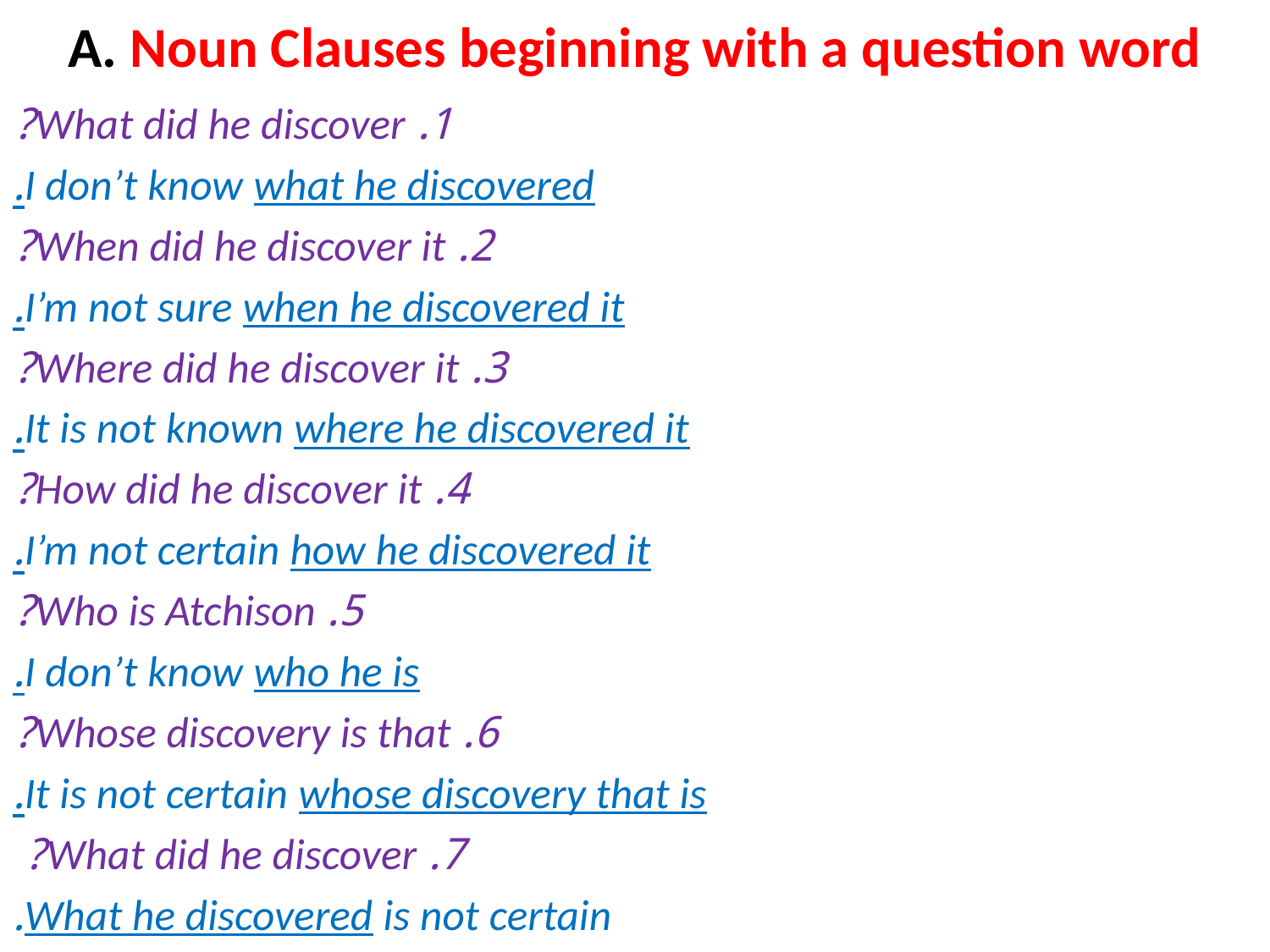

# A. Noun Clauses beginning with a question word
1. What did he discover?
I don’t know what he discovered.
2. When did he discover it?
I’m not sure when he discovered it.
3. Where did he discover it?
It is not known where he discovered it.
4. How did he discover it?
I’m not certain how he discovered it.
5. Who is Atchison?
I don’t know who he is.
6. Whose discovery is that?
It is not certain whose discovery that is.
7. What did he discover?
What he discovered is not certain.